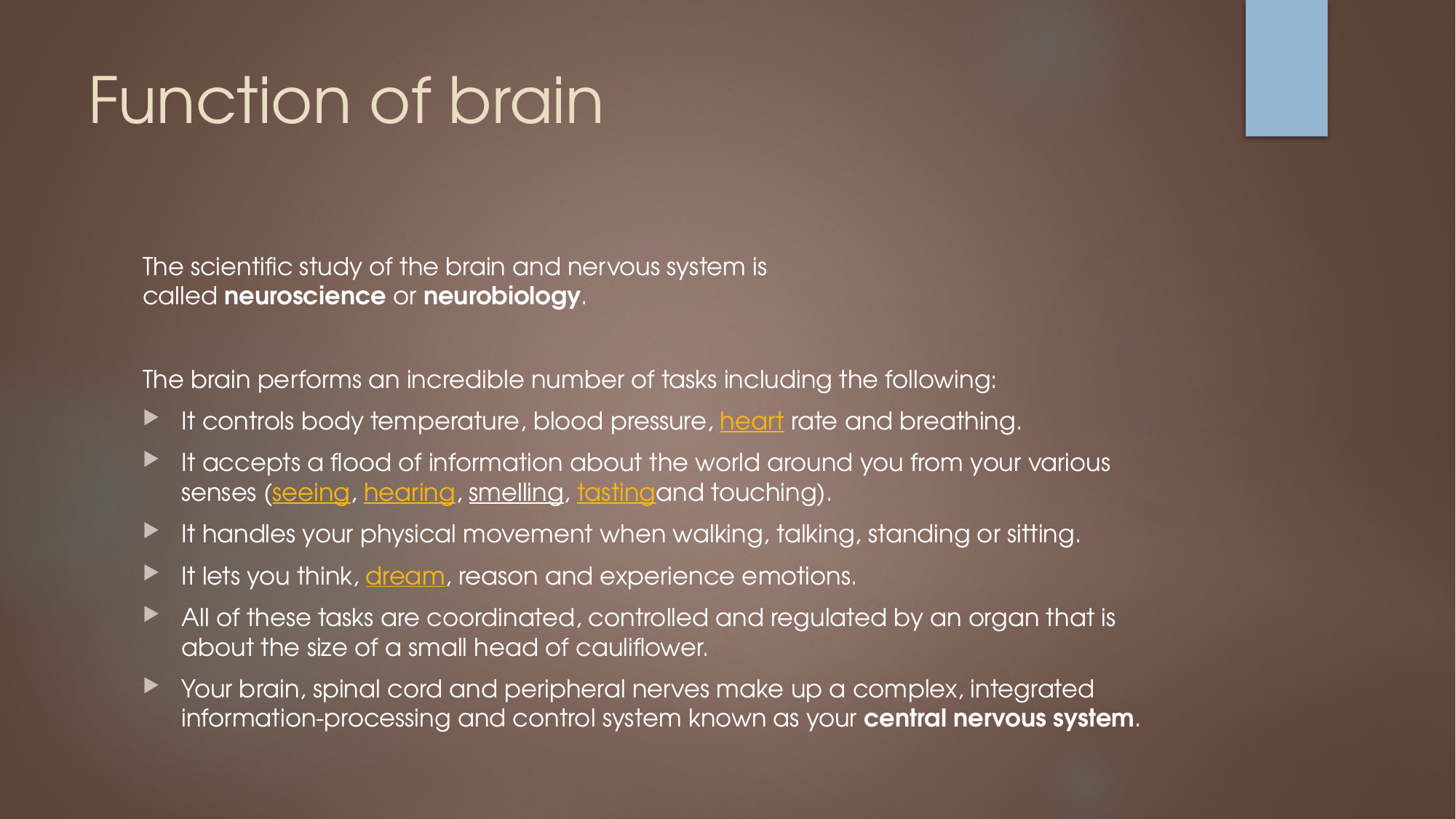

# Function of brain
The scientific study of the brain and nervous system is called neuroscience or neurobiology.

The brain performs an incredible number of tasks including the following:
It controls body temperature, blood pressure, heart rate and breathing.
It accepts a flood of information about the world around you from your various senses (seeing, hearing, smelling, tastingand touching).
It handles your physical movement when walking, talking, standing or sitting.
It lets you think, dream, reason and experience emotions.
All of these tasks are coordinated, controlled and regulated by an organ that is about the size of a small head of cauliflower.
Your brain, spinal cord and peripheral nerves make up a complex, integrated information-processing and control system known as your central nervous system.